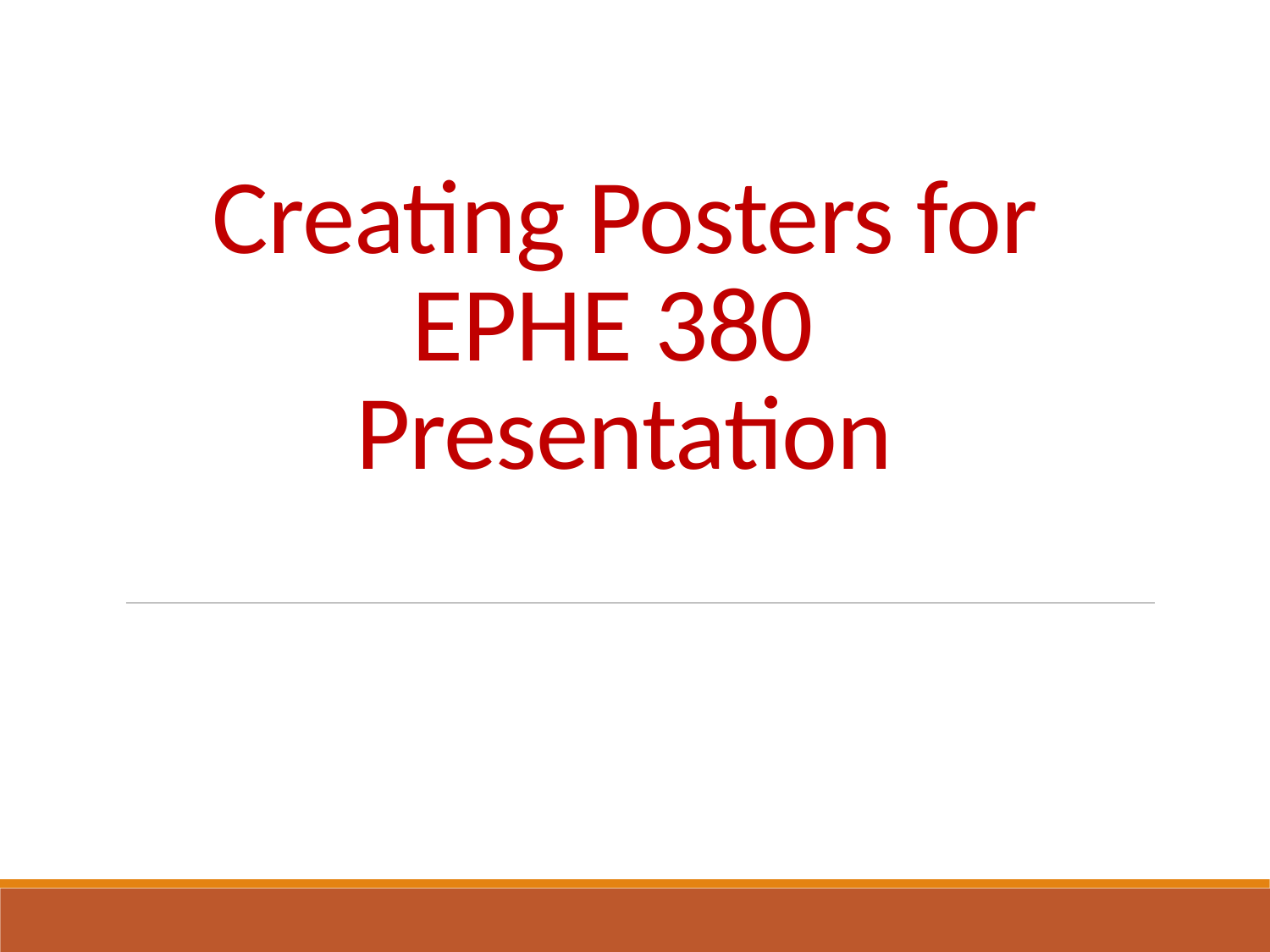

# Creating Posters for EPHE 380 Presentation